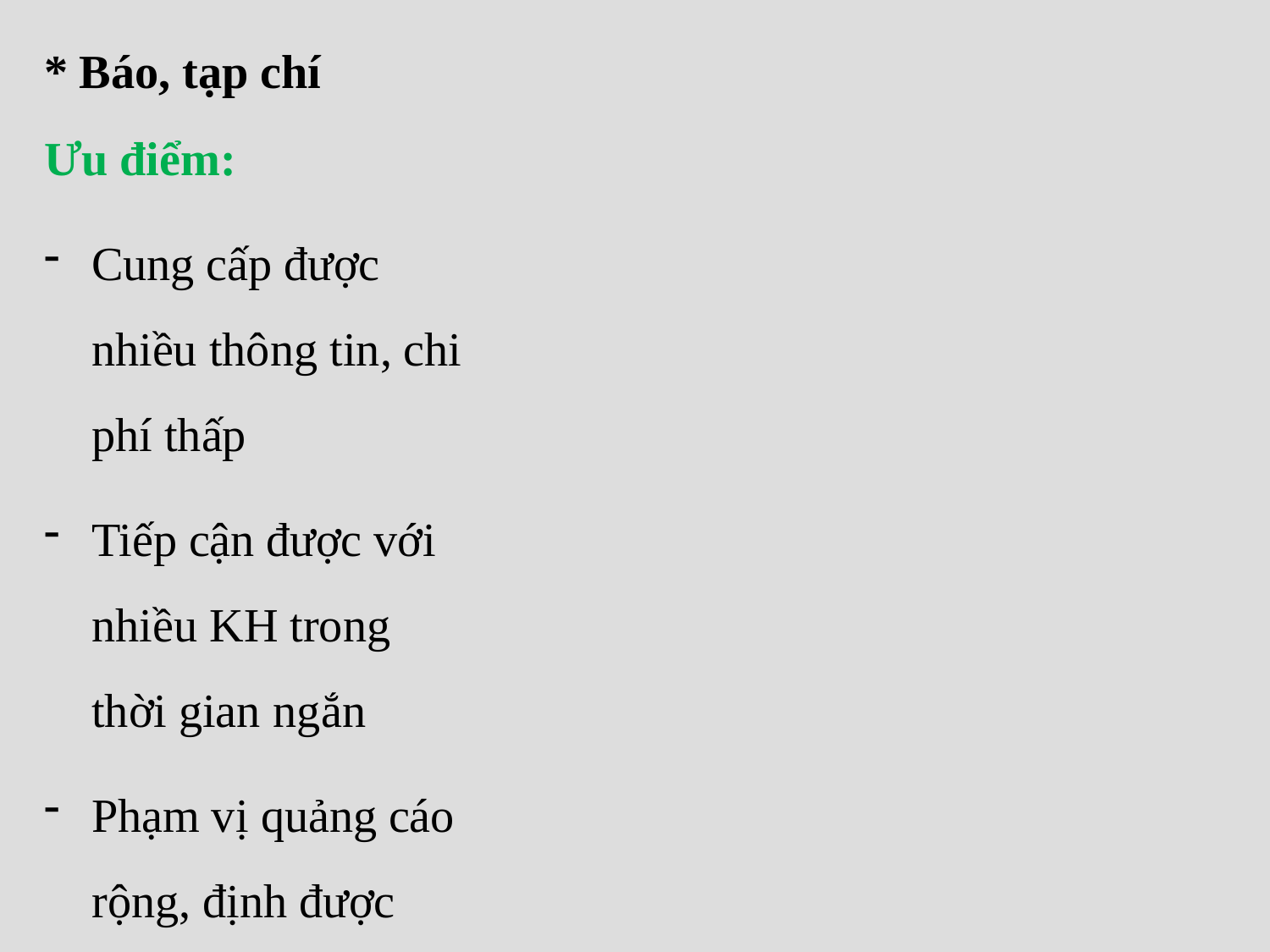

* Báo, tạp chí
Ưu điểm:
Cung cấp được nhiều thông tin, chi phí thấp
Tiếp cận được với nhiều KH trong thời gian ngắn
Phạm vị quảng cáo rộng, định được thời gian
Có thể lưu trữ được
Hạn chế:
Độc giả có giới hạn, tuổi thọ ngắn
Chỉ tác động đến thị giác